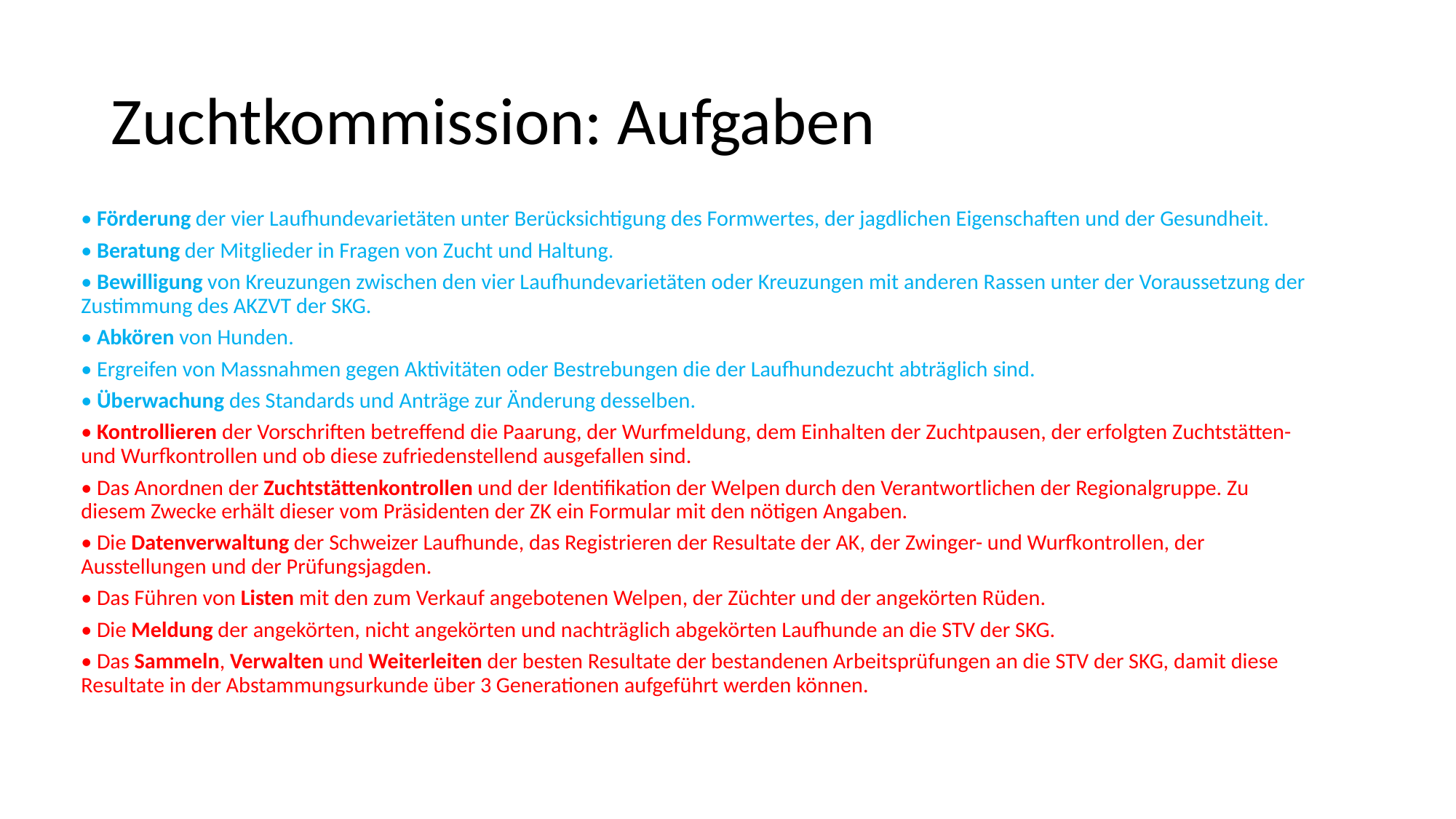

# Zuchtkommission: Aufgaben
• Förderung der vier Laufhundevarietäten unter Berücksichtigung des Formwertes, der jagdlichen Eigenschaften und der Gesundheit.
• Beratung der Mitglieder in Fragen von Zucht und Haltung.
• Bewilligung von Kreuzungen zwischen den vier Laufhundevarietäten oder Kreuzungen mit anderen Rassen unter der Voraussetzung der Zustimmung des AKZVT der SKG.
• Abkören von Hunden.
• Ergreifen von Massnahmen gegen Aktivitäten oder Bestrebungen die der Laufhundezucht abträglich sind.
• Überwachung des Standards und Anträge zur Änderung desselben.
• Kontrollieren der Vorschriften betreffend die Paarung, der Wurfmeldung, dem Einhalten der Zuchtpausen, der erfolgten Zuchtstätten- und Wurfkontrollen und ob diese zufriedenstellend ausgefallen sind.
• Das Anordnen der Zuchtstättenkontrollen und der Identifikation der Welpen durch den Verantwortlichen der Regionalgruppe. Zu diesem Zwecke erhält dieser vom Präsidenten der ZK ein Formular mit den nötigen Angaben.
• Die Datenverwaltung der Schweizer Laufhunde, das Registrieren der Resultate der AK, der Zwinger- und Wurfkontrollen, der Ausstellungen und der Prüfungsjagden.
• Das Führen von Listen mit den zum Verkauf angebotenen Welpen, der Züchter und der angekörten Rüden.
• Die Meldung der angekörten, nicht angekörten und nachträglich abgekörten Laufhunde an die STV der SKG.
• Das Sammeln, Verwalten und Weiterleiten der besten Resultate der bestandenen Arbeitsprüfungen an die STV der SKG, damit diese Resultate in der Abstammungsurkunde über 3 Generationen aufgeführt werden können.